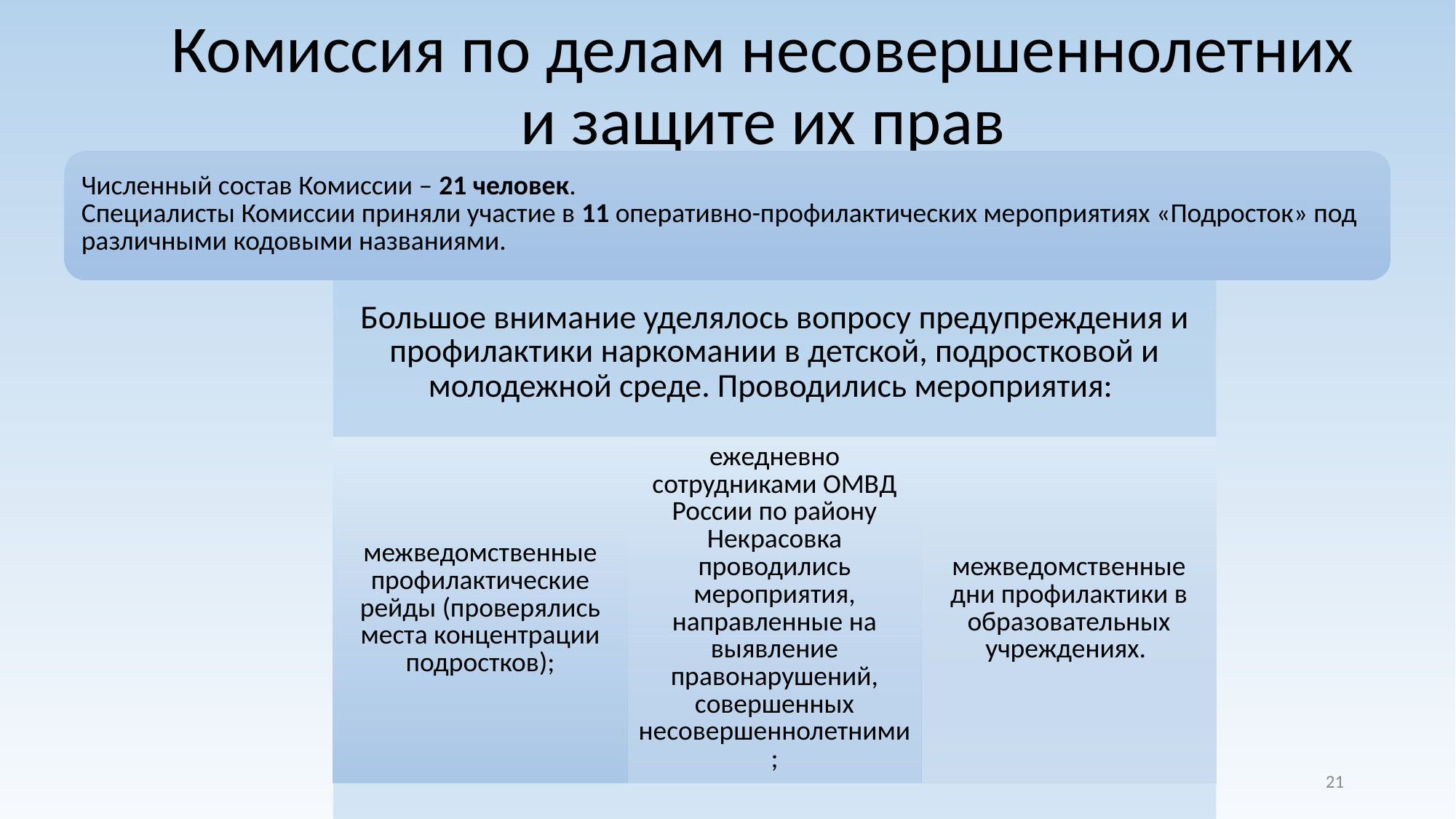

# Комиссия по делам несовершеннолетних и защите их прав
Численный состав Комиссии – 21 человек.                                                                                                                             Специалисты Комиссии приняли участие в 11 оперативно-профилактических мероприятиях «Подросток» под различными кодовыми названиями.
.
Большое внимание уделялось вопросу предупреждения и профилактики наркомании в детской, подростковой и молодежной среде. Проводились мероприятия:
межведомственные профилактические рейды (проверялись места концентрации подростков);
ежедневно сотрудниками ОМВД России по району Некрасовка проводились мероприятия, направленные на выявление правонарушений, совершенных несовершеннолетними;
межведомственные дни профилактики в образовательных учреждениях.
21